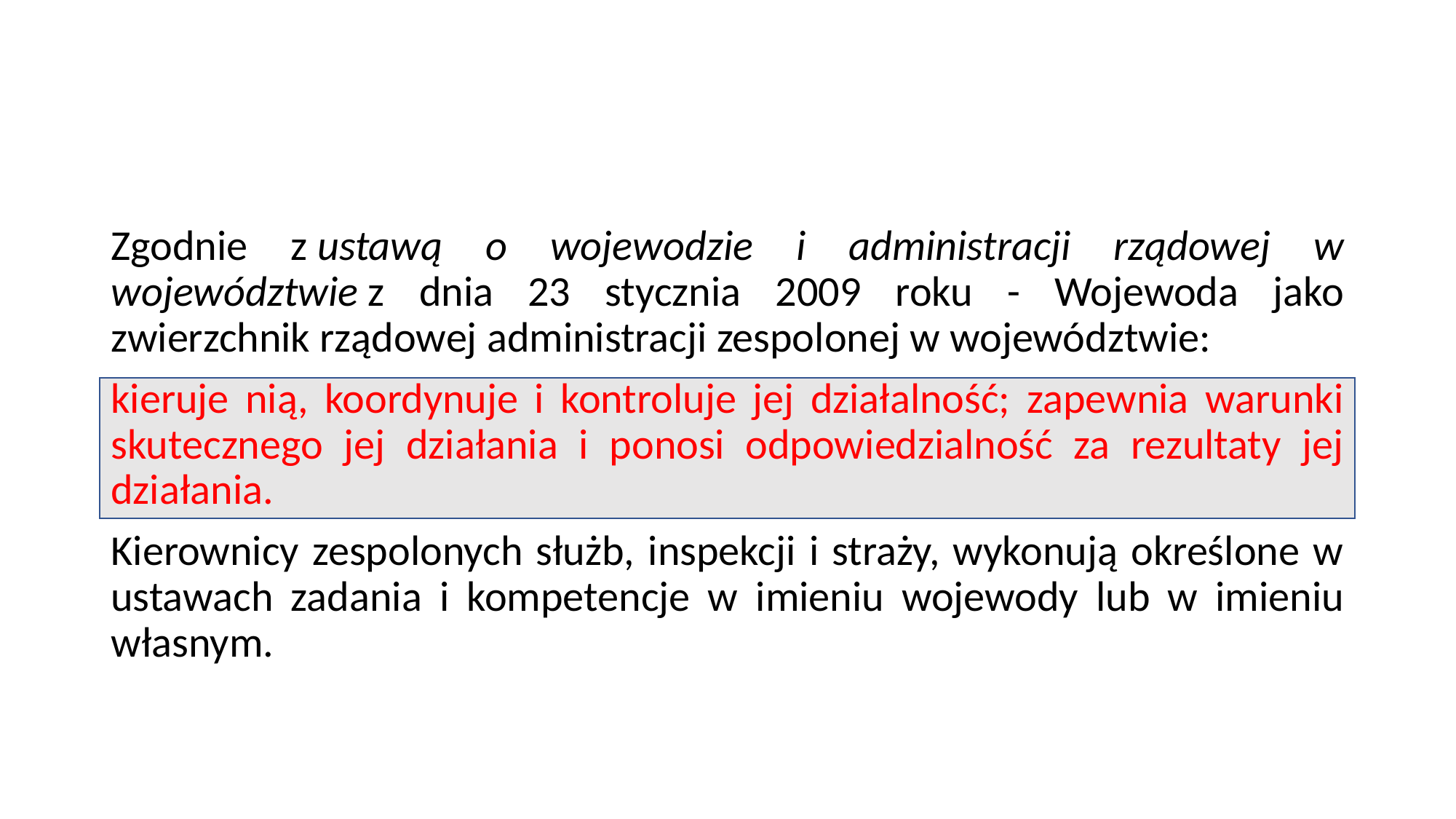

#
Zgodnie z ustawą o wojewodzie i administracji rządowej w województwie z dnia 23 stycznia 2009 roku - Wojewoda jako zwierzchnik rządowej administracji zespolonej w województwie:
kieruje nią, koordynuje i kontroluje jej działalność; zapewnia warunki skutecznego jej działania i ponosi odpowiedzialność za rezultaty jej działania.
Kierownicy zespolonych służb, inspekcji i straży, wykonują określone w ustawach zadania i kompetencje w imieniu wojewody lub w imieniu własnym.